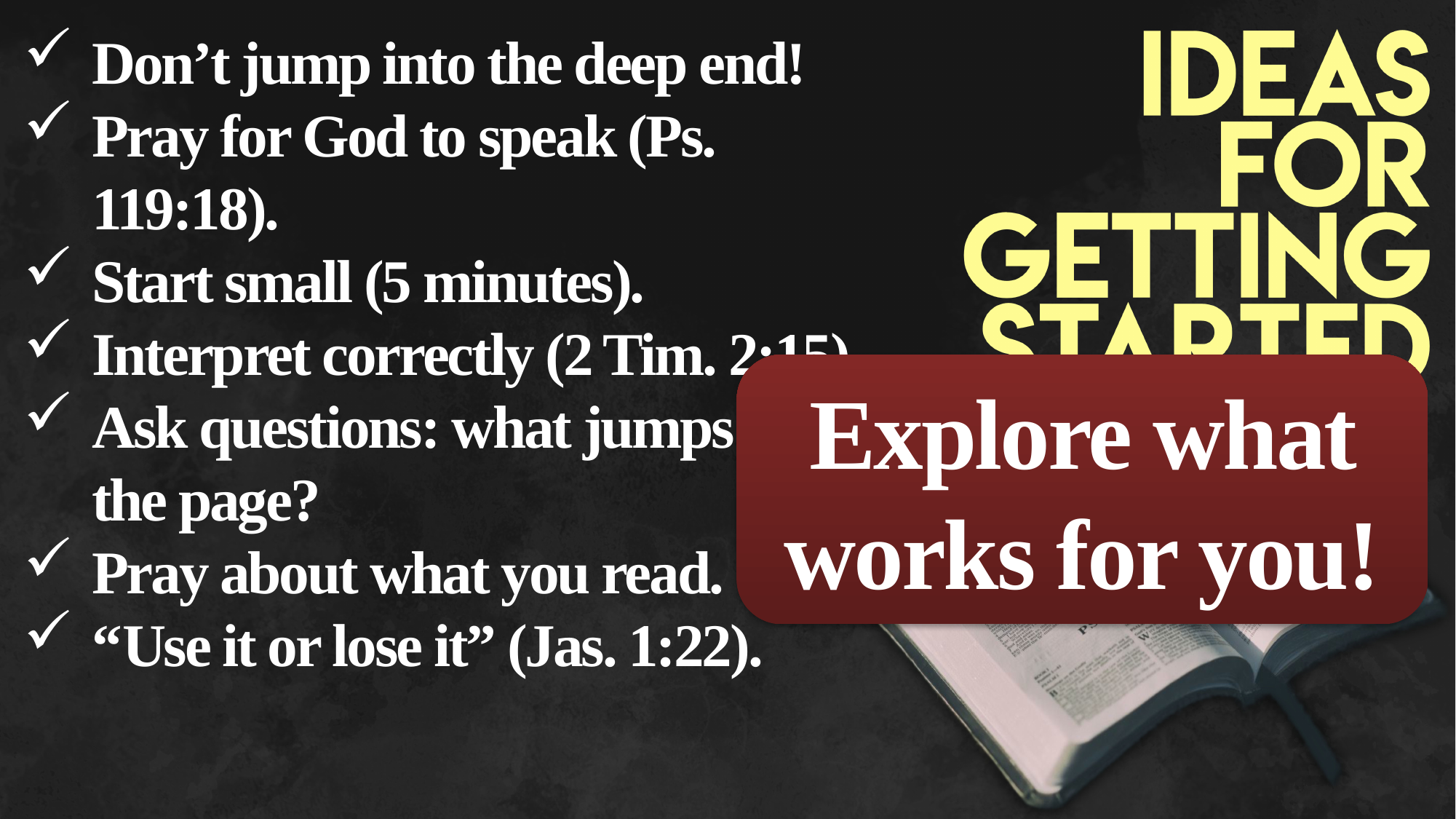

Don’t jump into the deep end!
Pray for God to speak (Ps. 119:18).
Start small (5 minutes).
Interpret correctly (2 Tim. 2:15).
Ask questions: what jumps off the page?
Pray about what you read.
“Use it or lose it” (Jas. 1:22).
Explore what works for you!